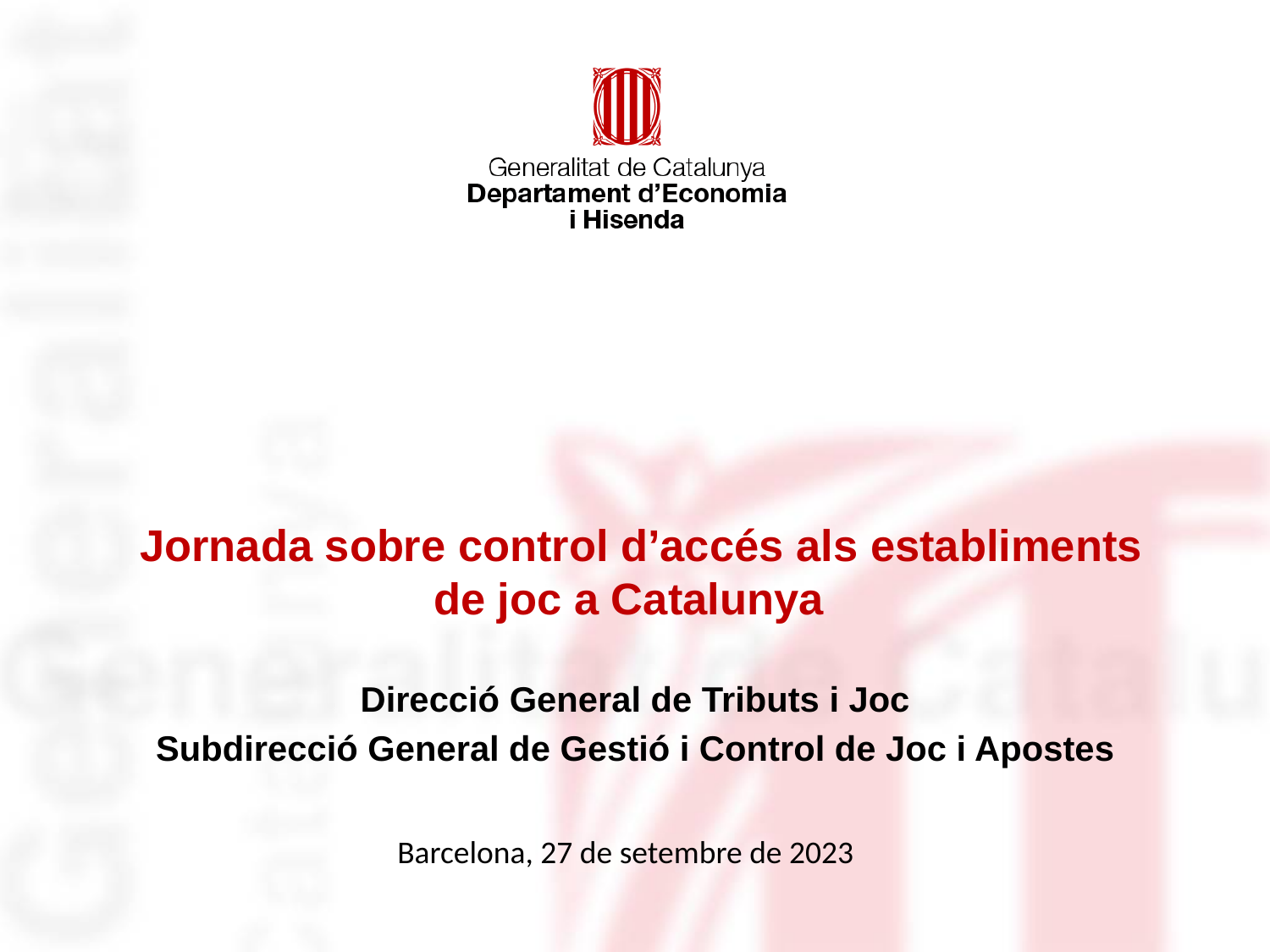

# Jornada sobre control d’accés als establiments de joc a Catalunya
Direcció General de Tributs i Joc
Subdirecció General de Gestió i Control de Joc i Apostes
Barcelona, 27 de setembre de 2023